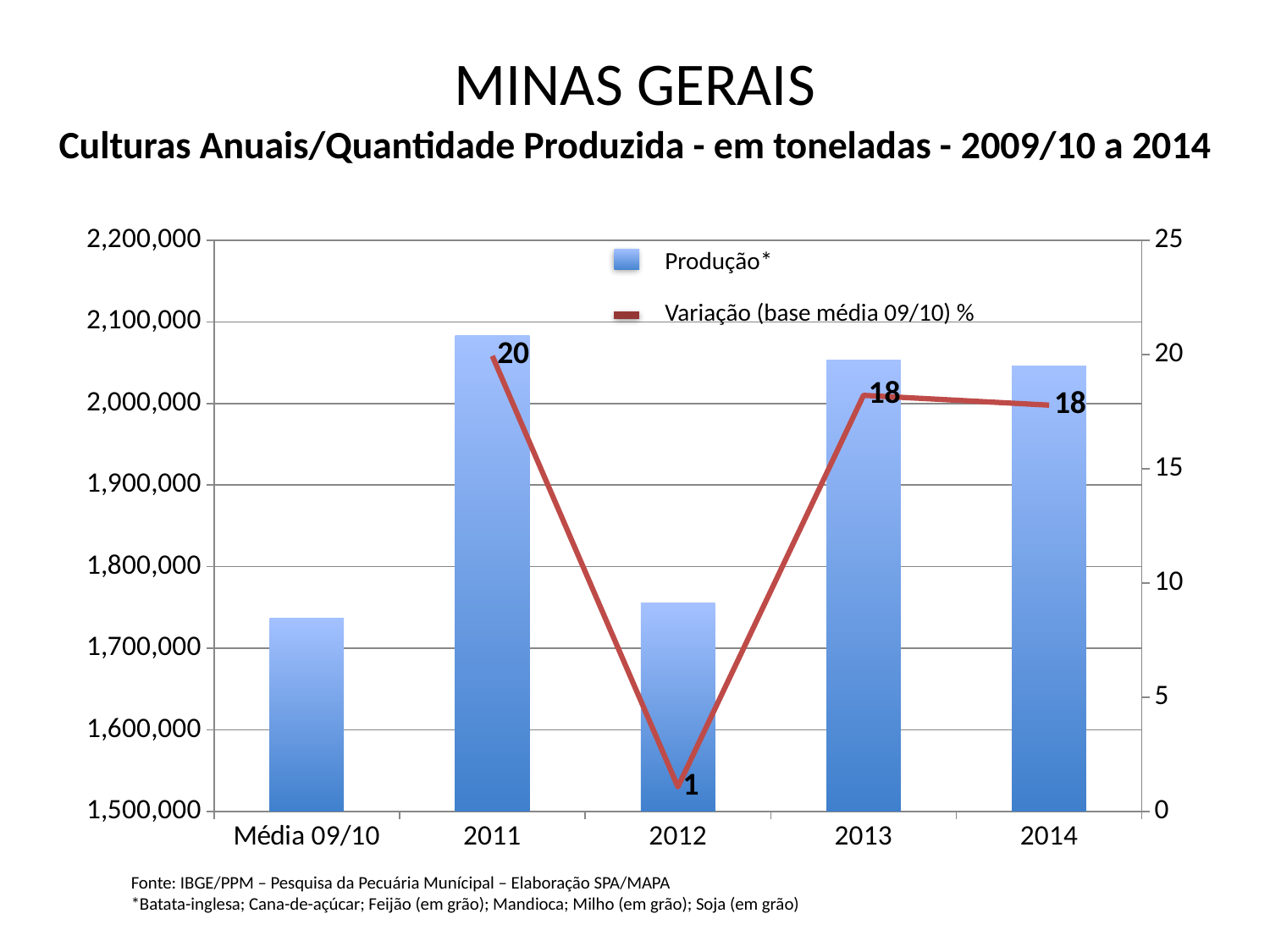

# MINAS GERAIS
Culturas Anuais/Quantidade Produzida - em toneladas - 2009/10 a 2014

### Chart

| Category |  |  |
|---|---|---|
| Média 09/10 | 1737177.0 | None |
| 2011 | 2083504.0 | 19.93619533300291 |
| 2012 | 1755830.0 | 1.073753566850125 |
| 2013 | 2053547.0 | 18.21173087140804 |
| 2014 | 2046128.0 | 17.78465867323825 |
Produção*

Variação (base média 09/10) %
Fonte: IBGE/PPM – Pesquisa da Pecuária Munícipal – Elaboração SPA/MAPA
*Batata-inglesa; Cana-de-açúcar; Feijão (em grão); Mandioca; Milho (em grão); Soja (em grão)